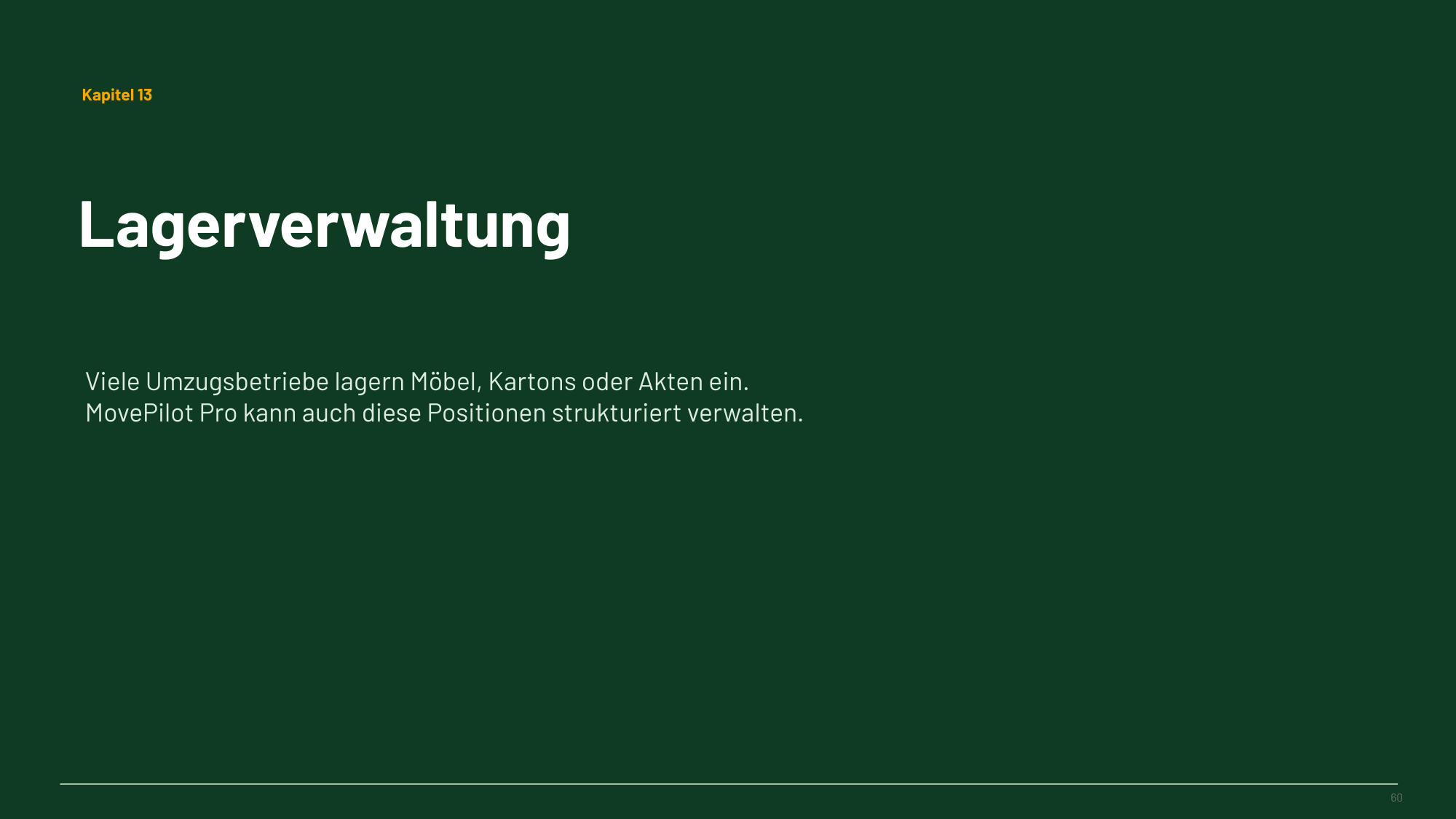

MovePilot Pro 4.0
Kapitel 13
Lagerverwaltung
Viele Umzugsbetriebe lagern Möbel, Kartons oder Akten ein. MovePilot Pro kann auch diese Positionen strukturiert verwalten.

60